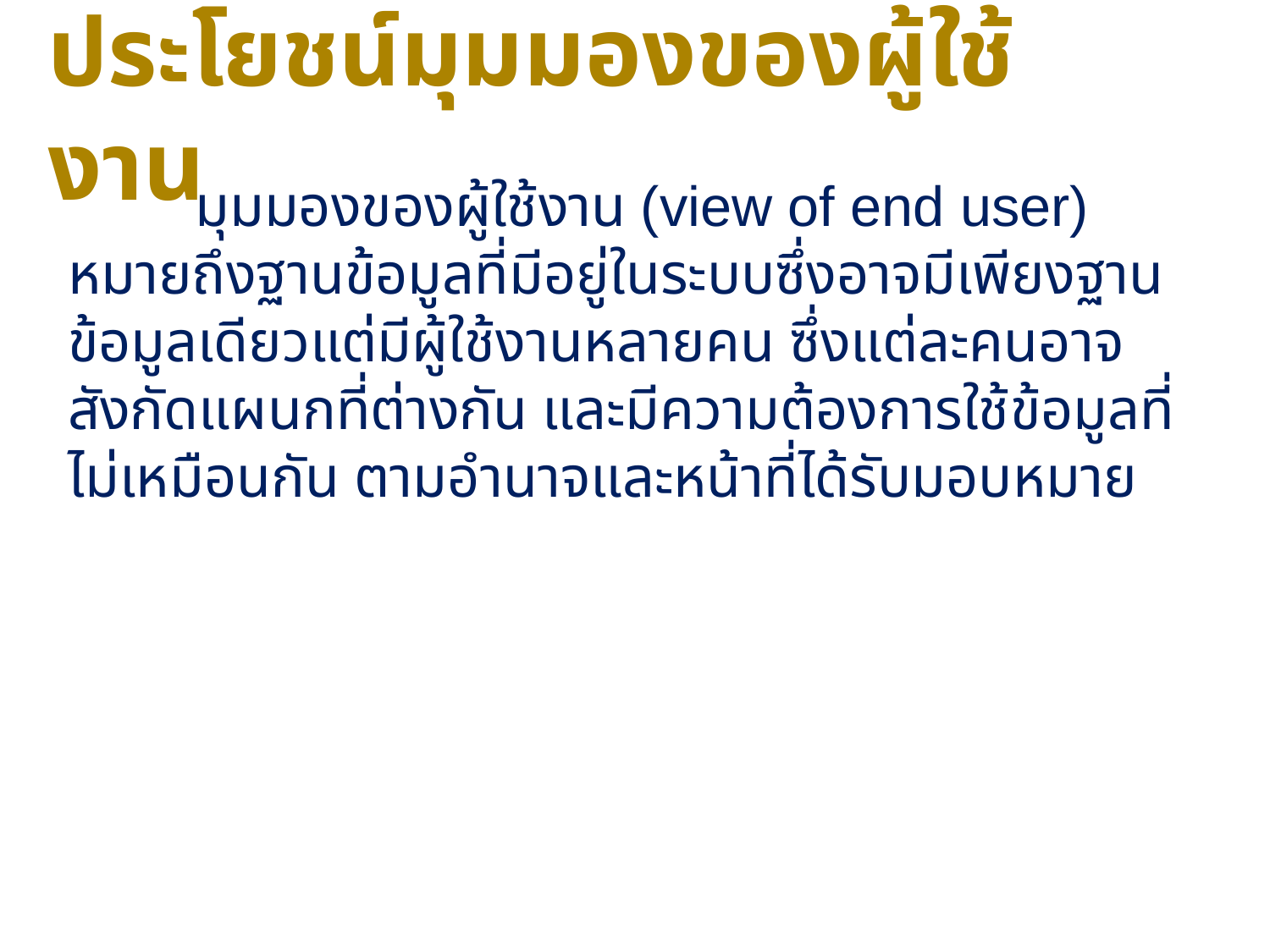

# ประโยชน์มุมมองของผู้ใช้งาน
	มุมมองของผู้ใช้งาน (view of end user) หมายถึงฐานข้อมูลที่มีอยู่ในระบบซึ่งอาจมีเพียงฐานข้อมูลเดียวแต่มีผู้ใช้งานหลายคน ซึ่งแต่ละคนอาจสังกัดแผนกที่ต่างกัน และมีความต้องการใช้ข้อมูลที่ไม่เหมือนกัน ตามอำนาจและหน้าที่ได้รับมอบหมาย